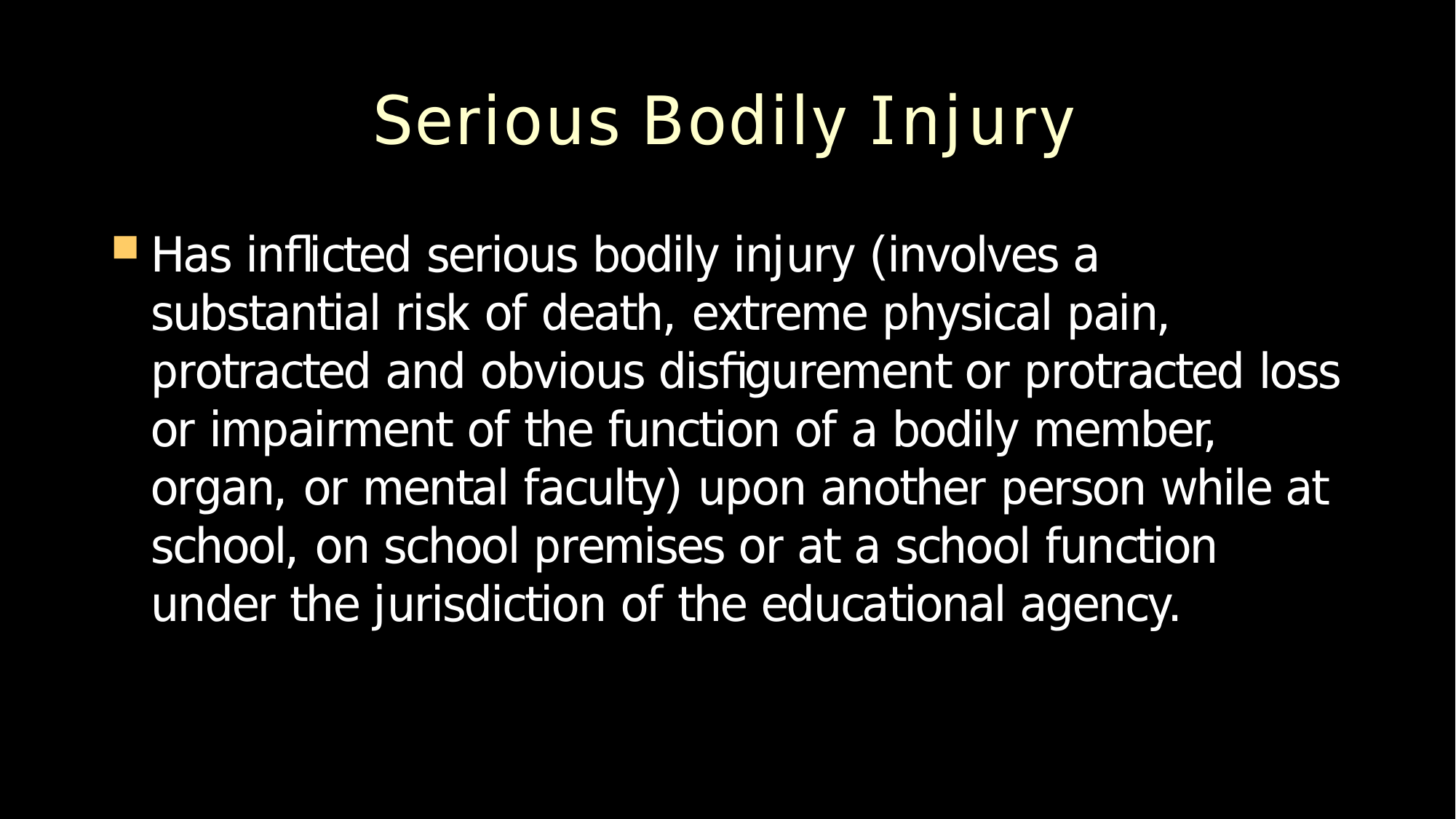

# Serious Bodily Injury
Has inflicted serious bodily injury (involves a substantial risk of death, extreme physical pain, protracted and obvious disfigurement or protracted loss or impairment of the function of a bodily member, organ, or mental faculty) upon another person while at school, on school premises or at a school function under the jurisdiction of the educational agency.